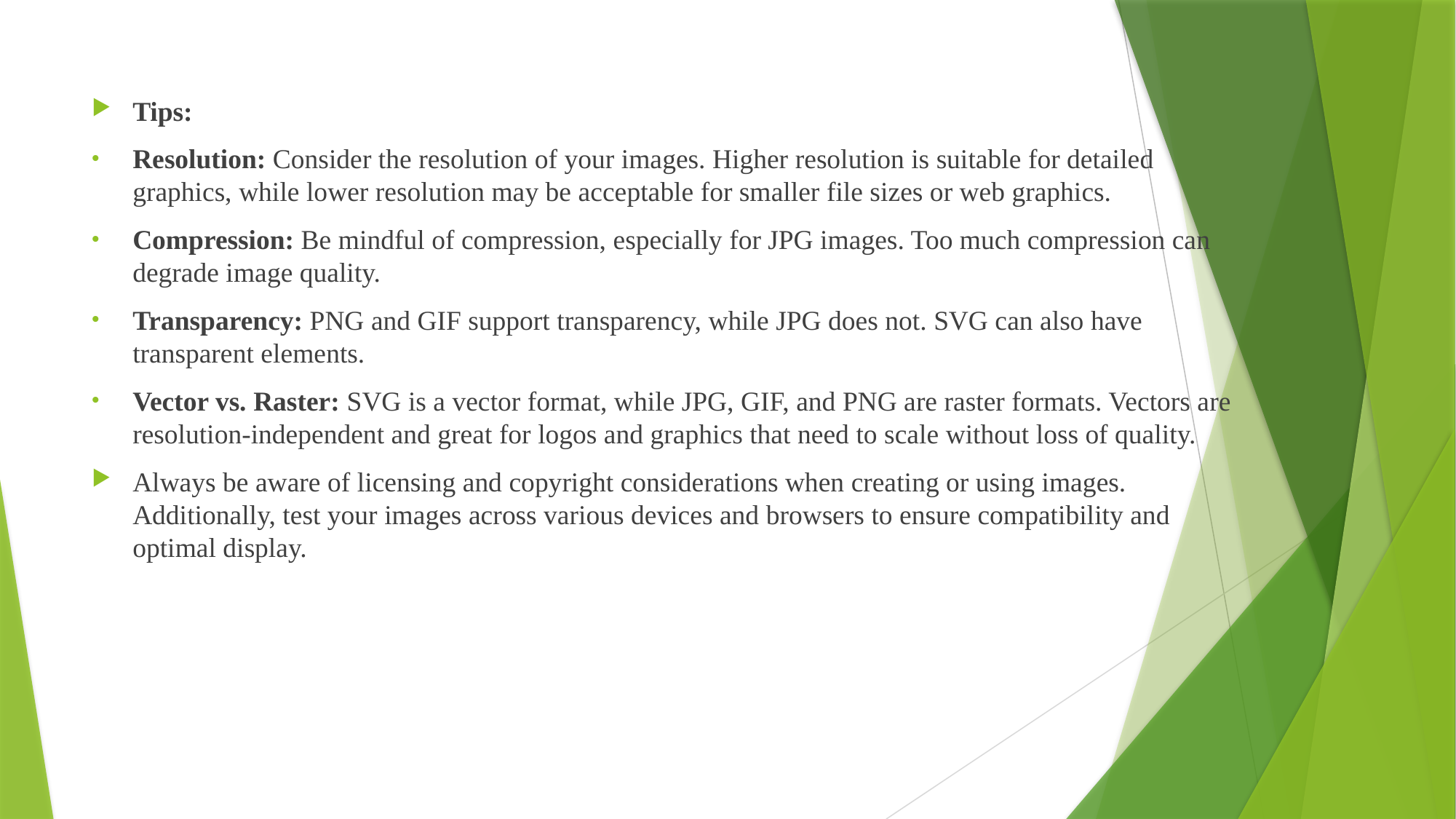

Tips:
Resolution: Consider the resolution of your images. Higher resolution is suitable for detailed graphics, while lower resolution may be acceptable for smaller file sizes or web graphics.
Compression: Be mindful of compression, especially for JPG images. Too much compression can degrade image quality.
Transparency: PNG and GIF support transparency, while JPG does not. SVG can also have transparent elements.
Vector vs. Raster: SVG is a vector format, while JPG, GIF, and PNG are raster formats. Vectors are resolution-independent and great for logos and graphics that need to scale without loss of quality.
Always be aware of licensing and copyright considerations when creating or using images. Additionally, test your images across various devices and browsers to ensure compatibility and optimal display.